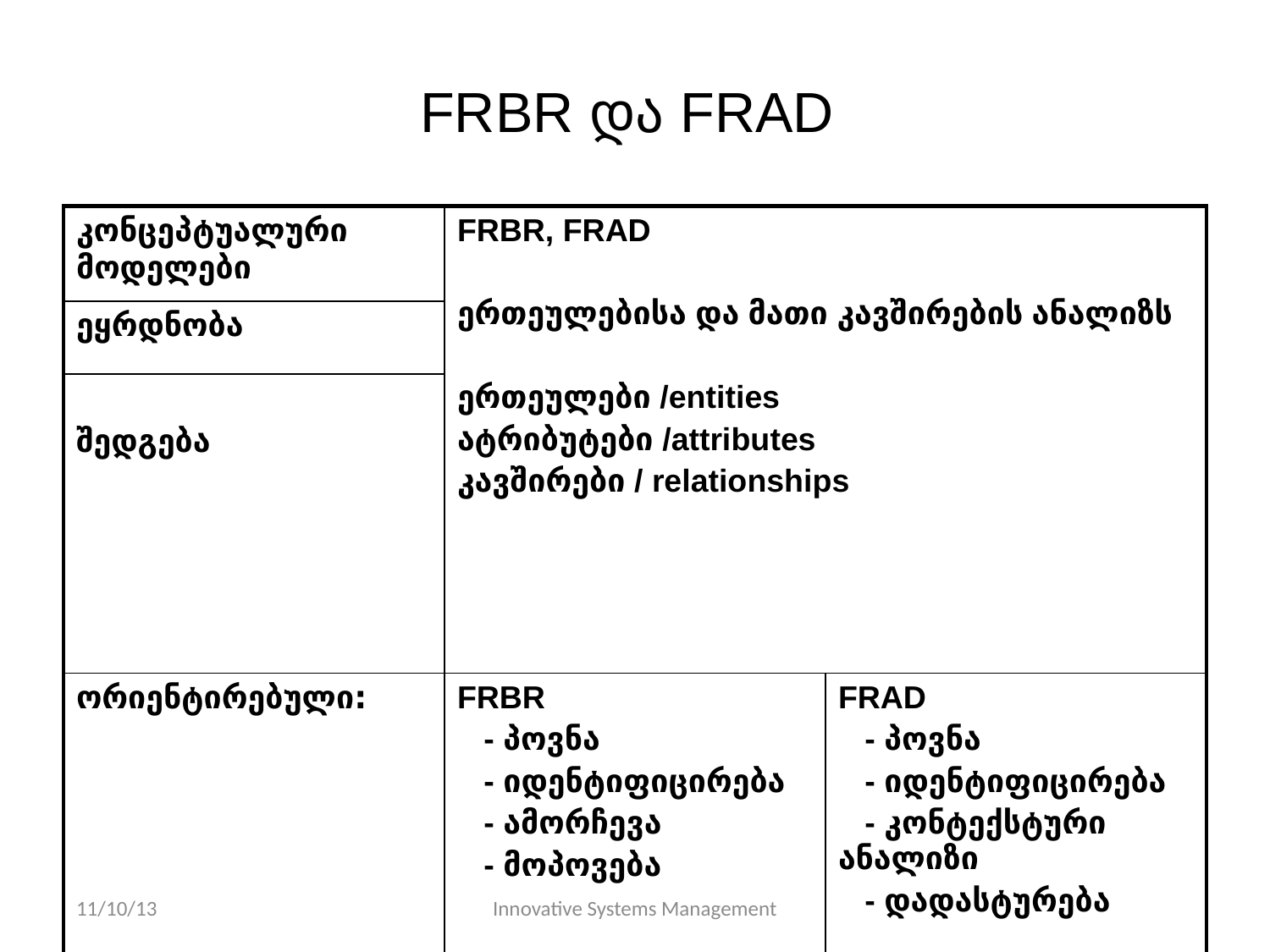

# FRBR და FRAD
| კონცეპტუალური მოდელები | FRBR, FRAD ერთეულებისა და მათი კავშირების ანალიზს ერთეულები /entities ატრიბუტები /attributes კავშირები / relationships |  |
| --- | --- | --- |
| ეყრდნობა |  |  |
| შედგება |  |  |
| ორიენტირებული: | FRBR - პოვნა - იდენტიფიცირება - ამორჩევა - მოპოვება | FRAD - პოვნა - იდენტიფიცირება - კონტექსტური ანალიზი - დადასტურება |
11/10/13
Innovative Systems Management